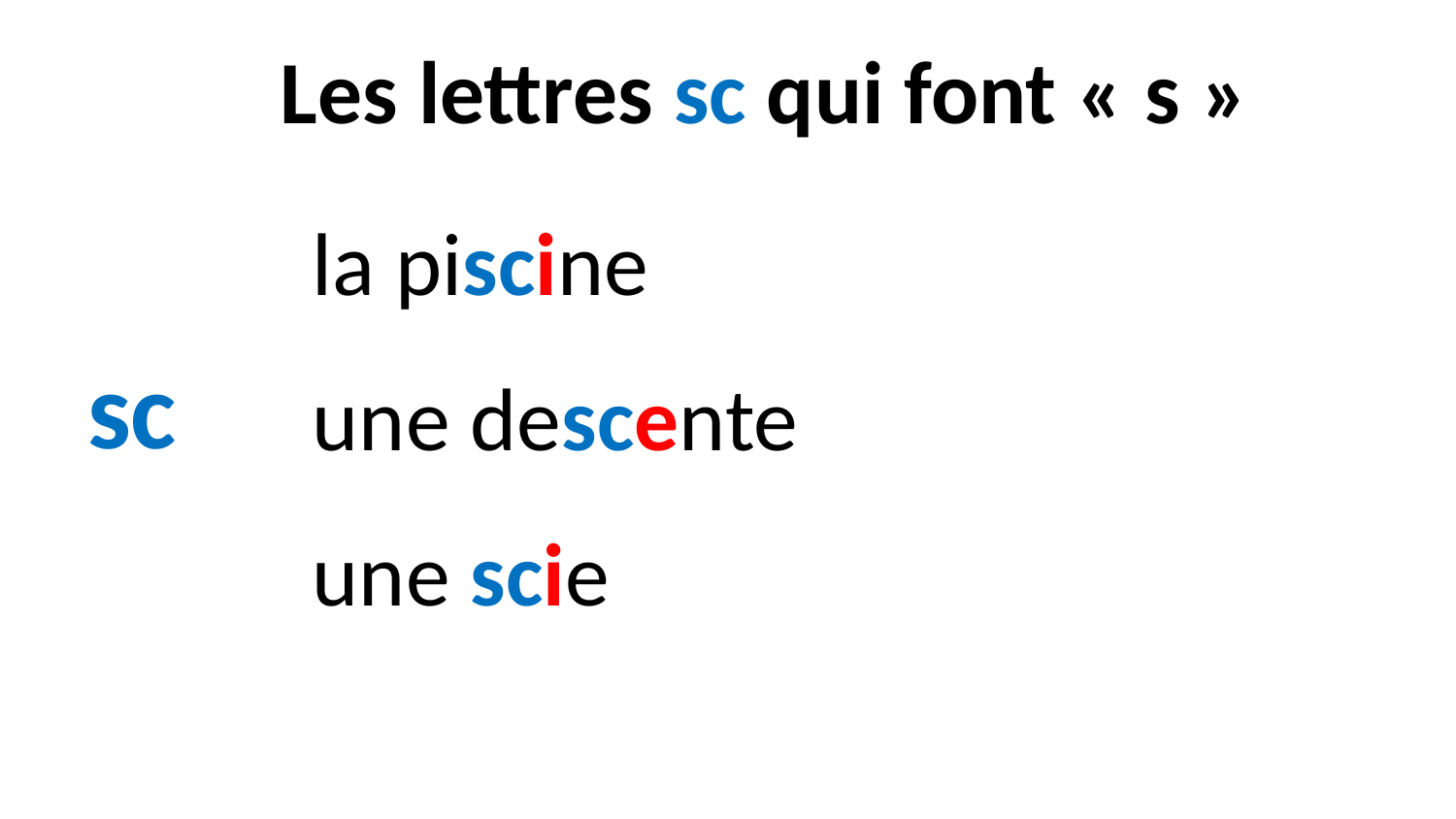

Les lettres sc qui font « s »
la piscine
une descente
une scie

sc